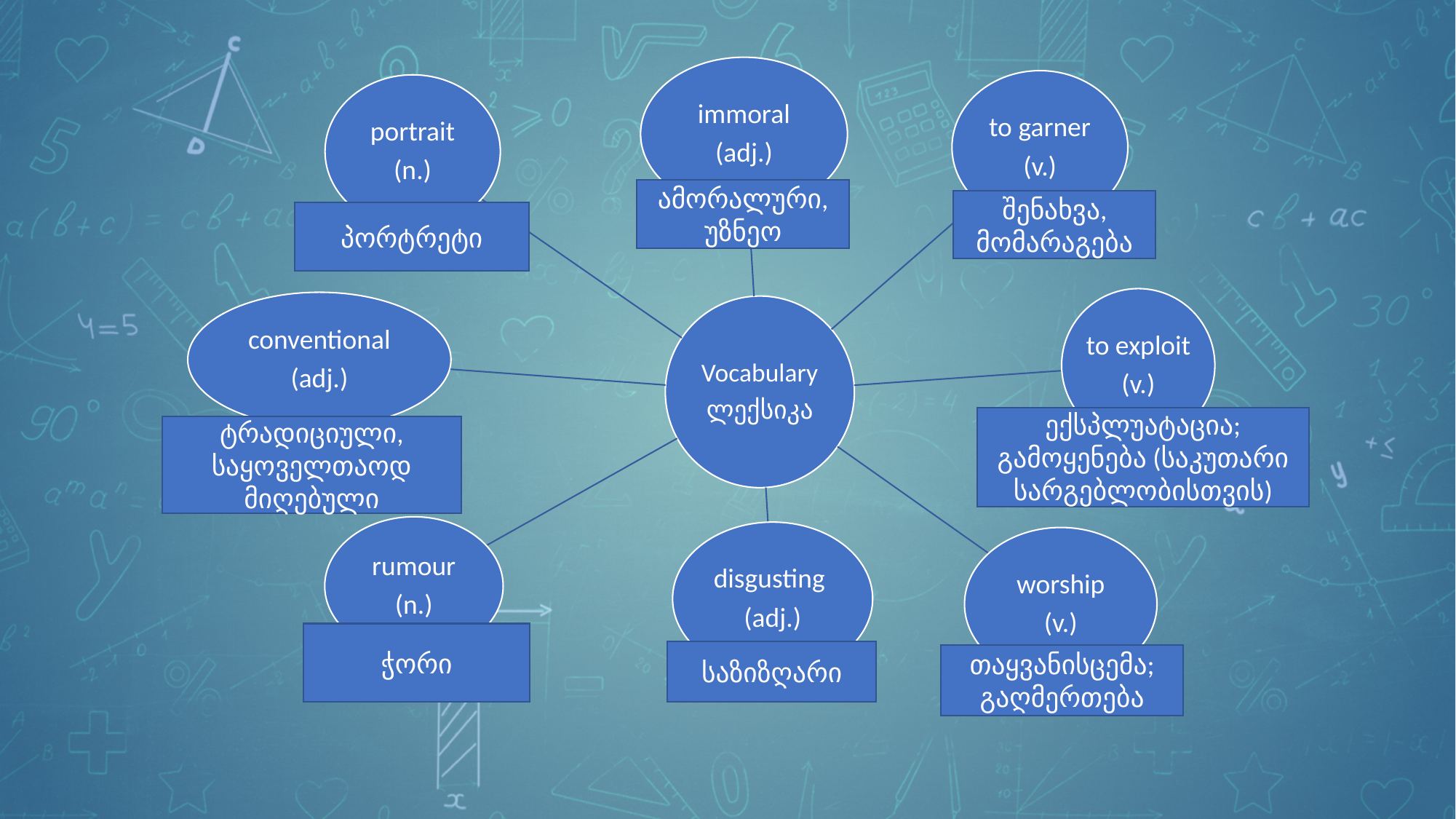

Vocabulary
ლექსიკა

immoral
(adj.)

to garner
(v.)

to exploit
(v.)

worship
(v.)

disgusting
(adj.)

rumour
(n.)

conventional
(adj.)

portrait
(n.)
ამორალური, უზნეო
შენახვა, მომარაგება

პორტრეტი
ექსპლუატაცია; გამოყენება (საკუთარი სარგებლობისთვის)
ტრადიციული, საყოველთაოდ მიღებული

ჭორი
საზიზღარი
თაყვანისცემა; გაღმერთება